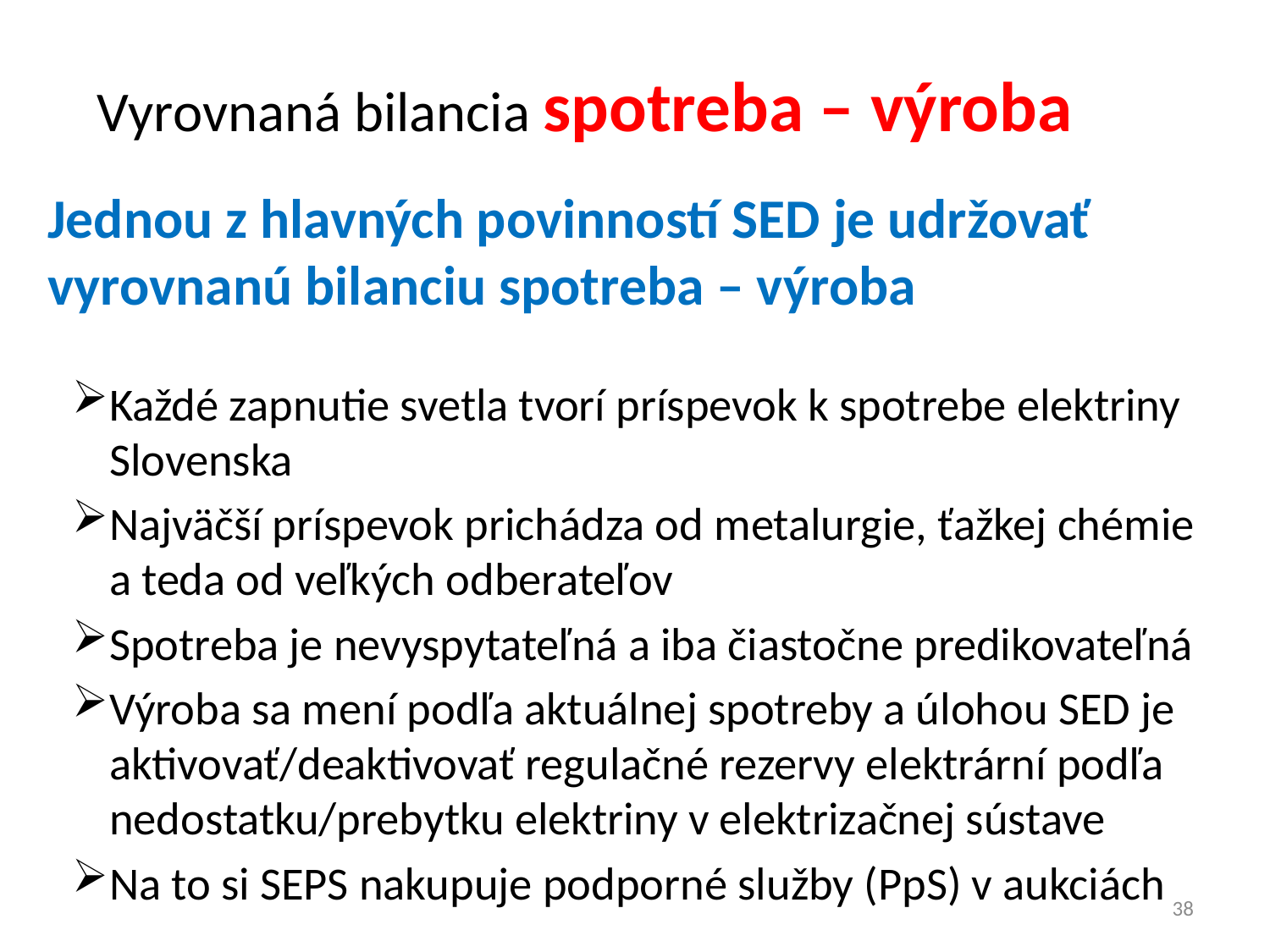

# Vyrovnaná bilancia spotreba – výroba
Jednou z hlavných povinností SED je udržovať vyrovnanú bilanciu spotreba – výroba

Každé zapnutie svetla tvorí príspevok k spotrebe elektriny Slovenska
Najväčší príspevok prichádza od metalurgie, ťažkej chémie a teda od veľkých odberateľov
Spotreba je nevyspytateľná a iba čiastočne predikovateľná
Výroba sa mení podľa aktuálnej spotreby a úlohou SED je aktivovať/deaktivovať regulačné rezervy elektrární podľa nedostatku/prebytku elektriny v elektrizačnej sústave
Na to si SEPS nakupuje podporné služby (PpS) v aukciách

38